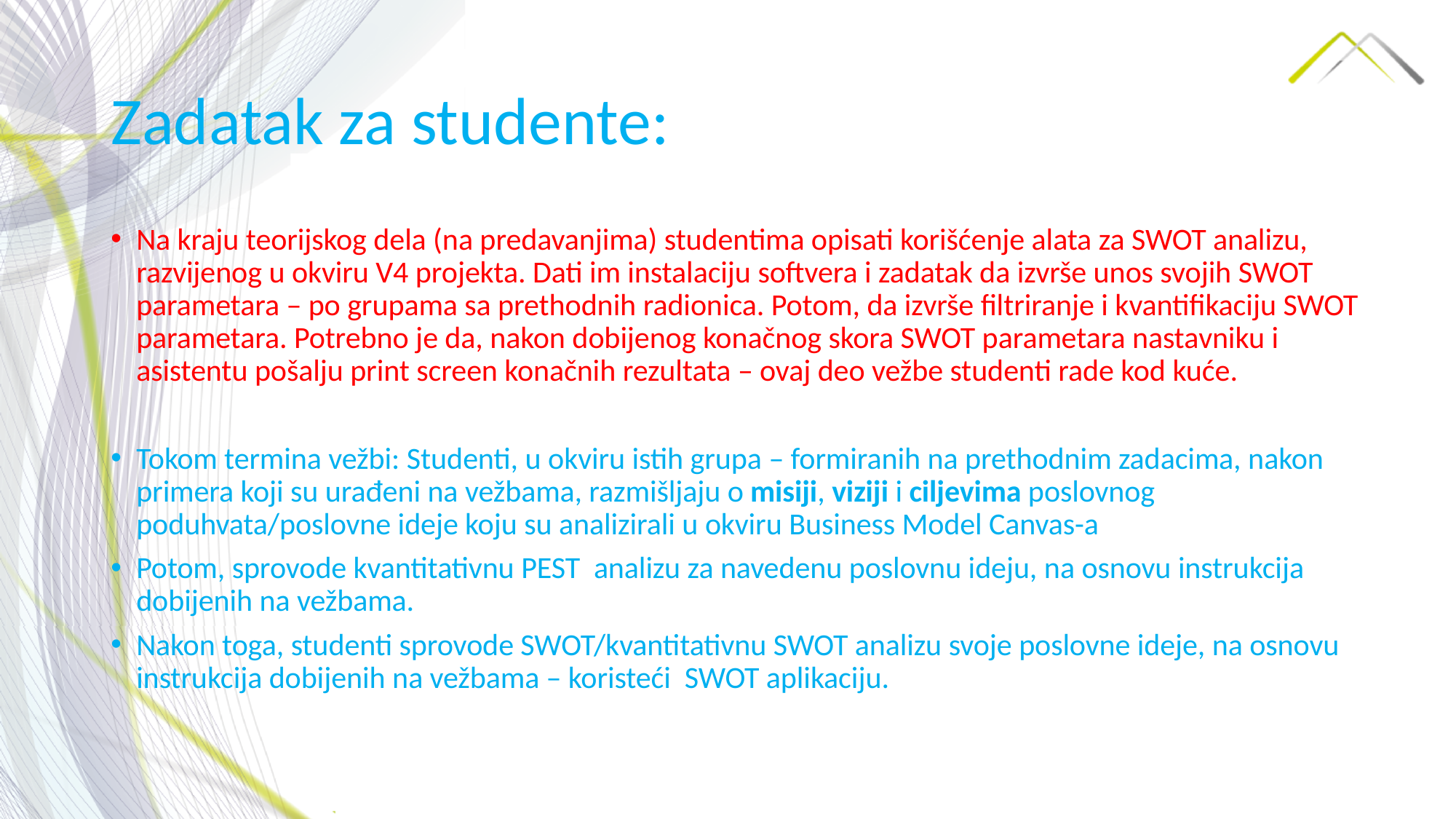

# Zadatak za studente:
Na kraju teorijskog dela (na predavanjima) studentima opisati korišćenje alata za SWOT analizu, razvijenog u okviru V4 projekta. Dati im instalaciju softvera i zadatak da izvrše unos svojih SWOT parametara – po grupama sa prethodnih radionica. Potom, da izvrše filtriranje i kvantifikaciju SWOT parametara. Potrebno je da, nakon dobijenog konačnog skora SWOT parametara nastavniku i asistentu pošalju print screen konačnih rezultata – ovaj deo vežbe studenti rade kod kuće.

Tokom termina vežbi: Studenti, u okviru istih grupa – formiranih na prethodnim zadacima, nakon primera koji su urađeni na vežbama, razmišljaju o misiji, viziji i ciljevima poslovnog poduhvata/poslovne ideje koju su analizirali u okviru Business Model Canvas-a
Potom, sprovode kvantitativnu PEST  analizu za navedenu poslovnu ideju, na osnovu instrukcija dobijenih na vežbama.
Nakon toga, studenti sprovode SWOT/kvantitativnu SWOT analizu svoje poslovne ideje, na osnovu instrukcija dobijenih na vežbama – koristeći  SWOT aplikaciju.